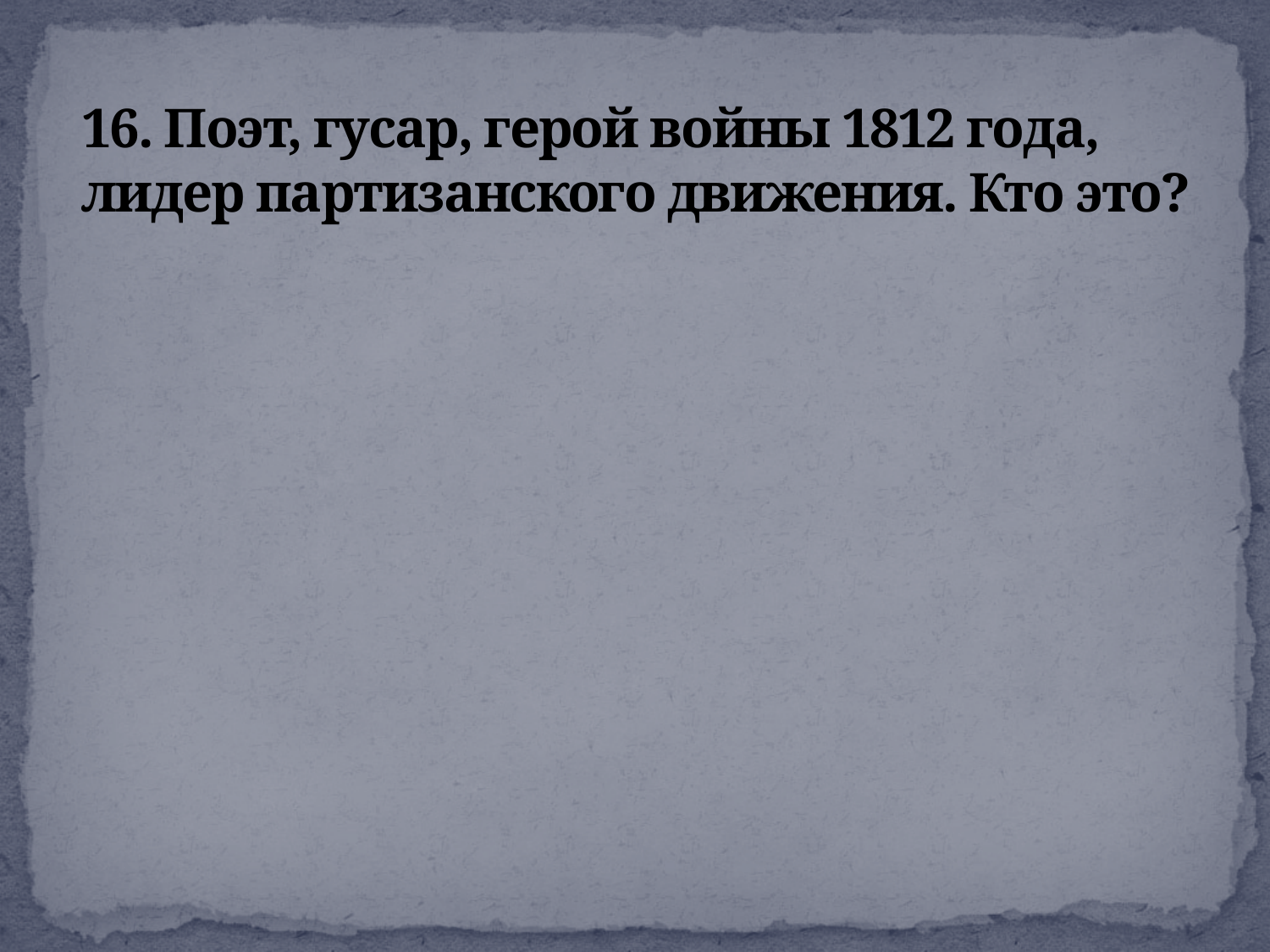

# 16. Поэт, гусар, герой войны 1812 года, лидер партизанского движения. Кто это?